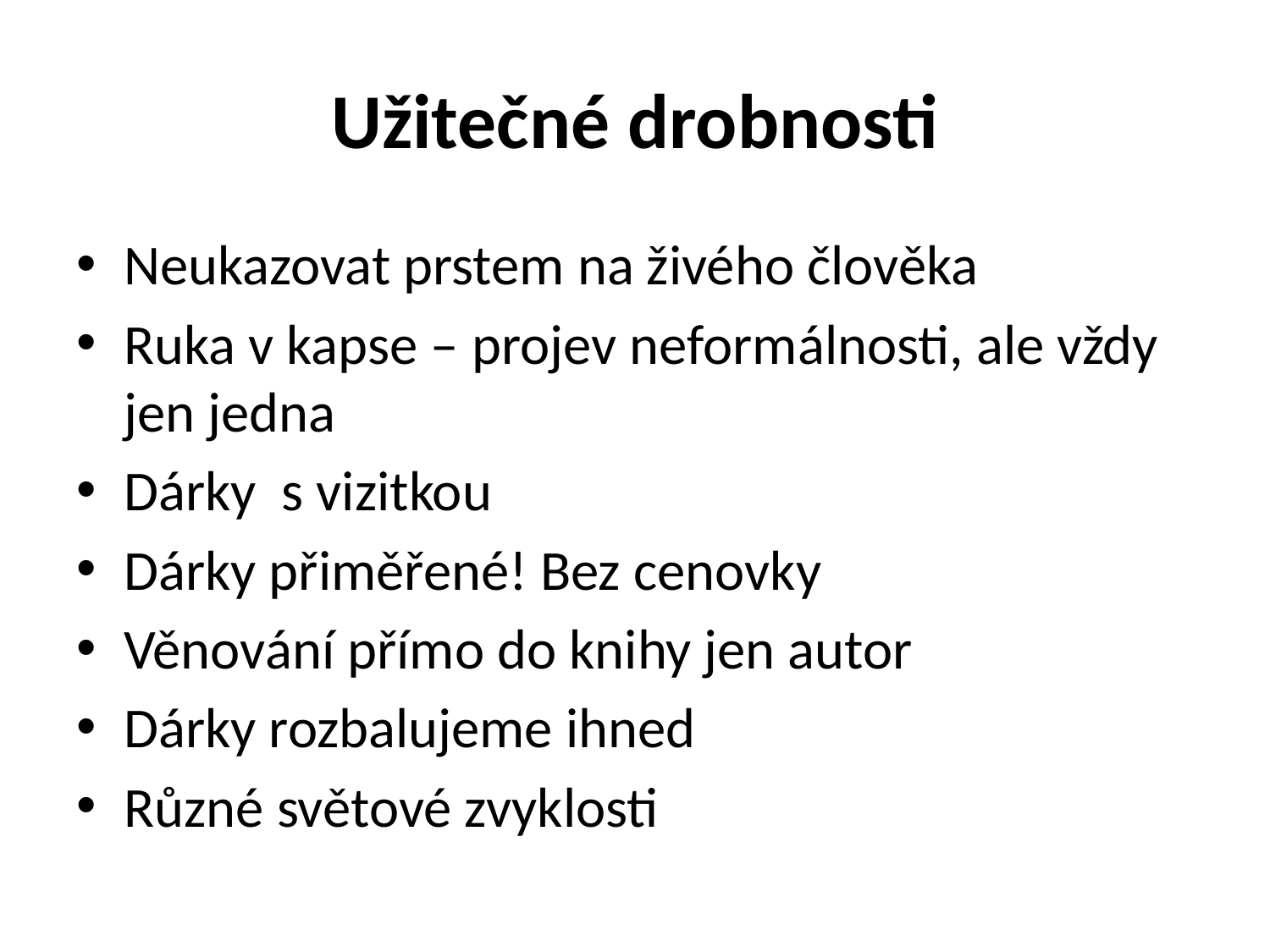

# Užitečné drobnosti
Neukazovat prstem na živého člověka
Ruka v kapse – projev neformálnosti, ale vždy jen jedna
Dárky  s vizitkou
Dárky přiměřené! Bez cenovky
Věnování přímo do knihy jen autor
Dárky rozbalujeme ihned
Různé světové zvyklosti